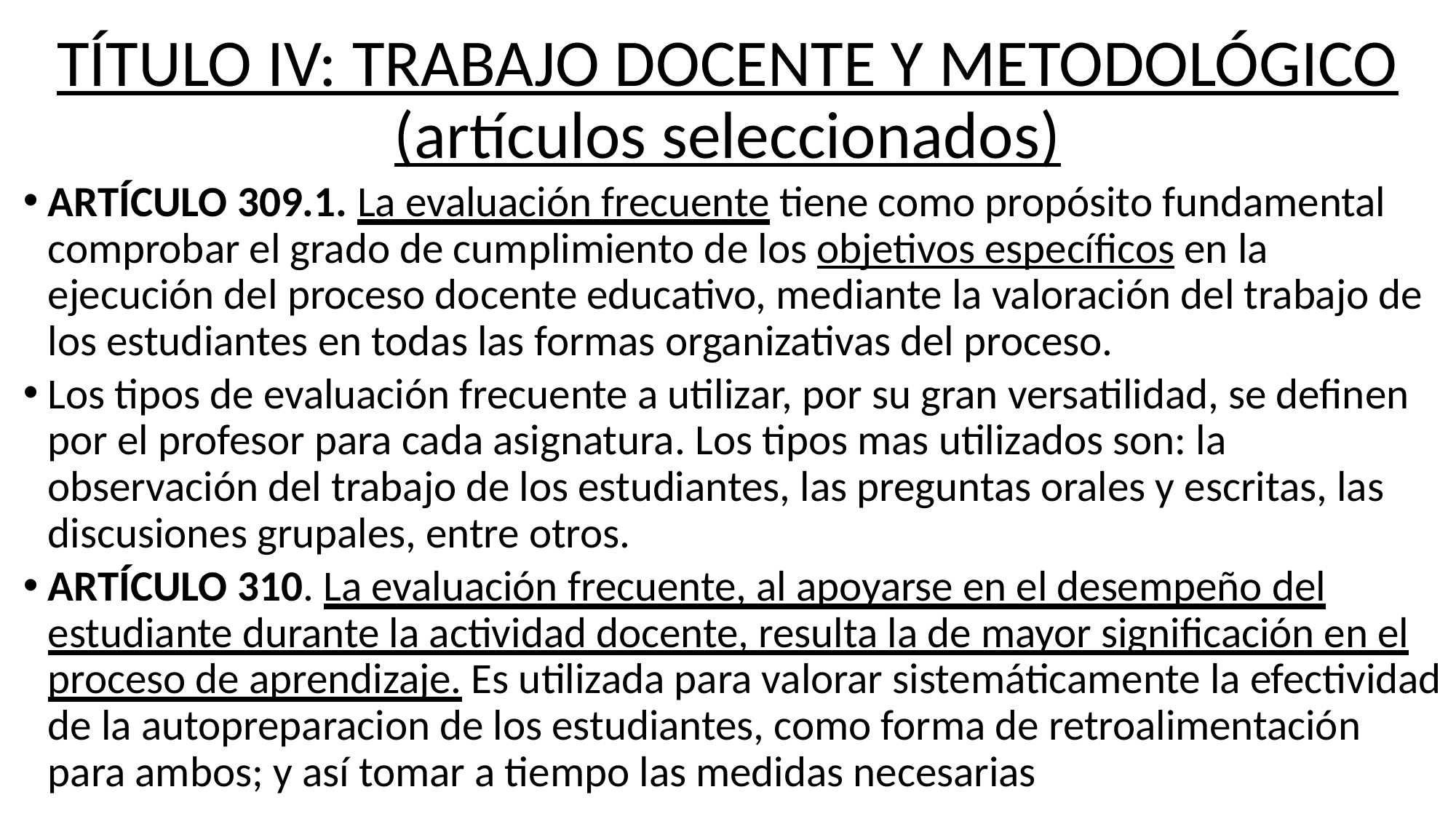

# TÍTULO IV: TRABAJO DOCENTE Y METODOLÓGICO (artículos seleccionados)
ARTÍCULO 309.1. La evaluación frecuente tiene como propósito fundamental comprobar el grado de cumplimiento de los objetivos específicos en la ejecución del proceso docente educativo, mediante la valoración del trabajo de los estudiantes en todas las formas organizativas del proceso.
Los tipos de evaluación frecuente a utilizar, por su gran versatilidad, se definen por el profesor para cada asignatura. Los tipos mas utilizados son: la observación del trabajo de los estudiantes, las preguntas orales y escritas, las discusiones grupales, entre otros.
ARTÍCULO 310. La evaluación frecuente, al apoyarse en el desempeño del estudiante durante la actividad docente, resulta la de mayor significación en el proceso de aprendizaje. Es utilizada para valorar sistemáticamente la efectividad de la autopreparacion de los estudiantes, como forma de retroalimentación para ambos; y así tomar a tiempo las medidas necesarias